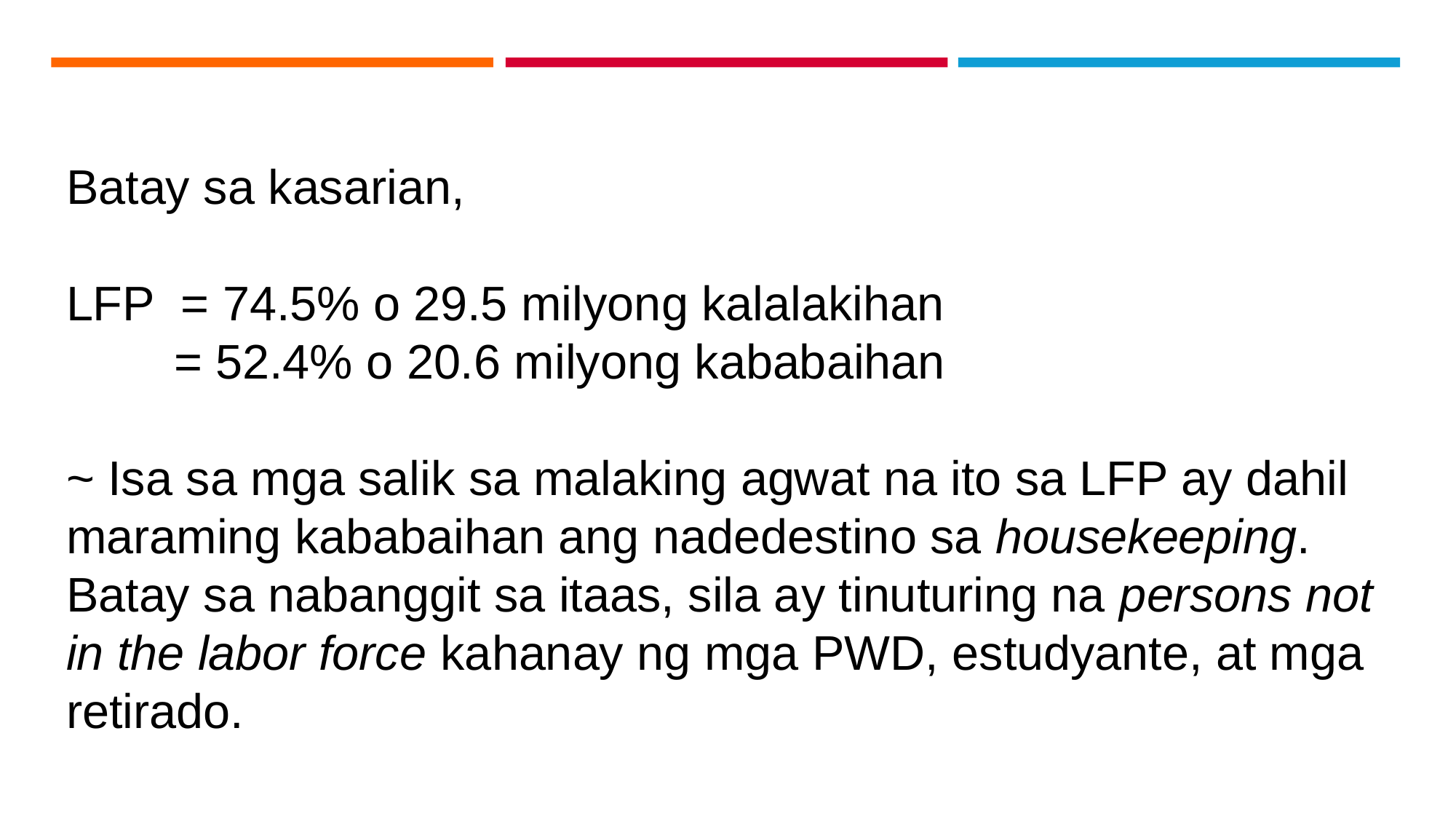

Batay sa kasarian,

LFP  = 74.5% o 29.5 milyong kalalakihan
        = 52.4% o 20.6 milyong kababaihan

~ Isa sa mga salik sa malaking agwat na ito sa LFP ay dahil maraming kababaihan ang nadedestino sa housekeeping. Batay sa nabanggit sa itaas, sila ay tinuturing na persons not in the labor force kahanay ng mga PWD, estudyante, at mga retirado.